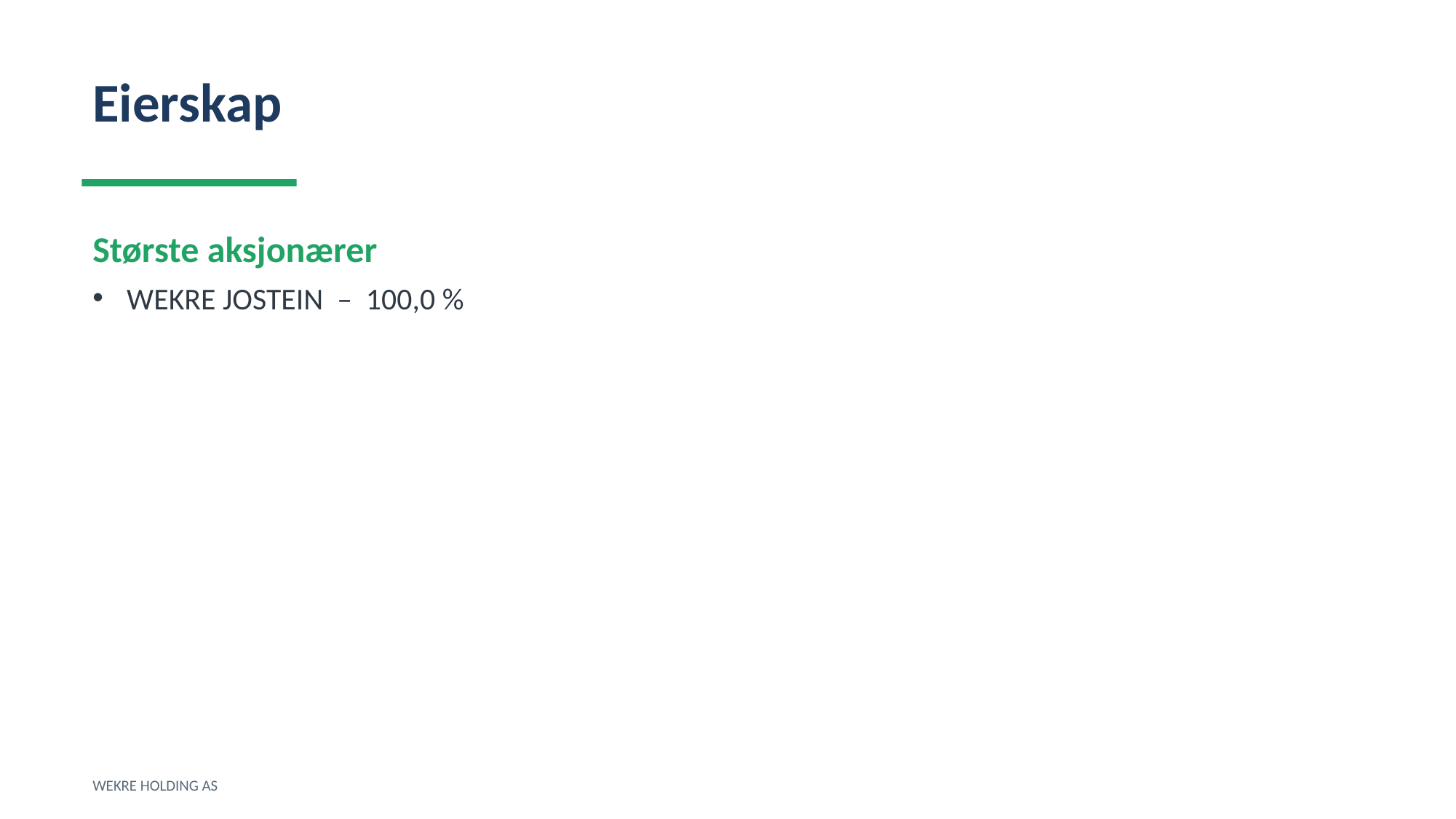

Eierskap

Største aksjonærer
WEKRE JOSTEIN  –  100,0 %
WEKRE HOLDING AS